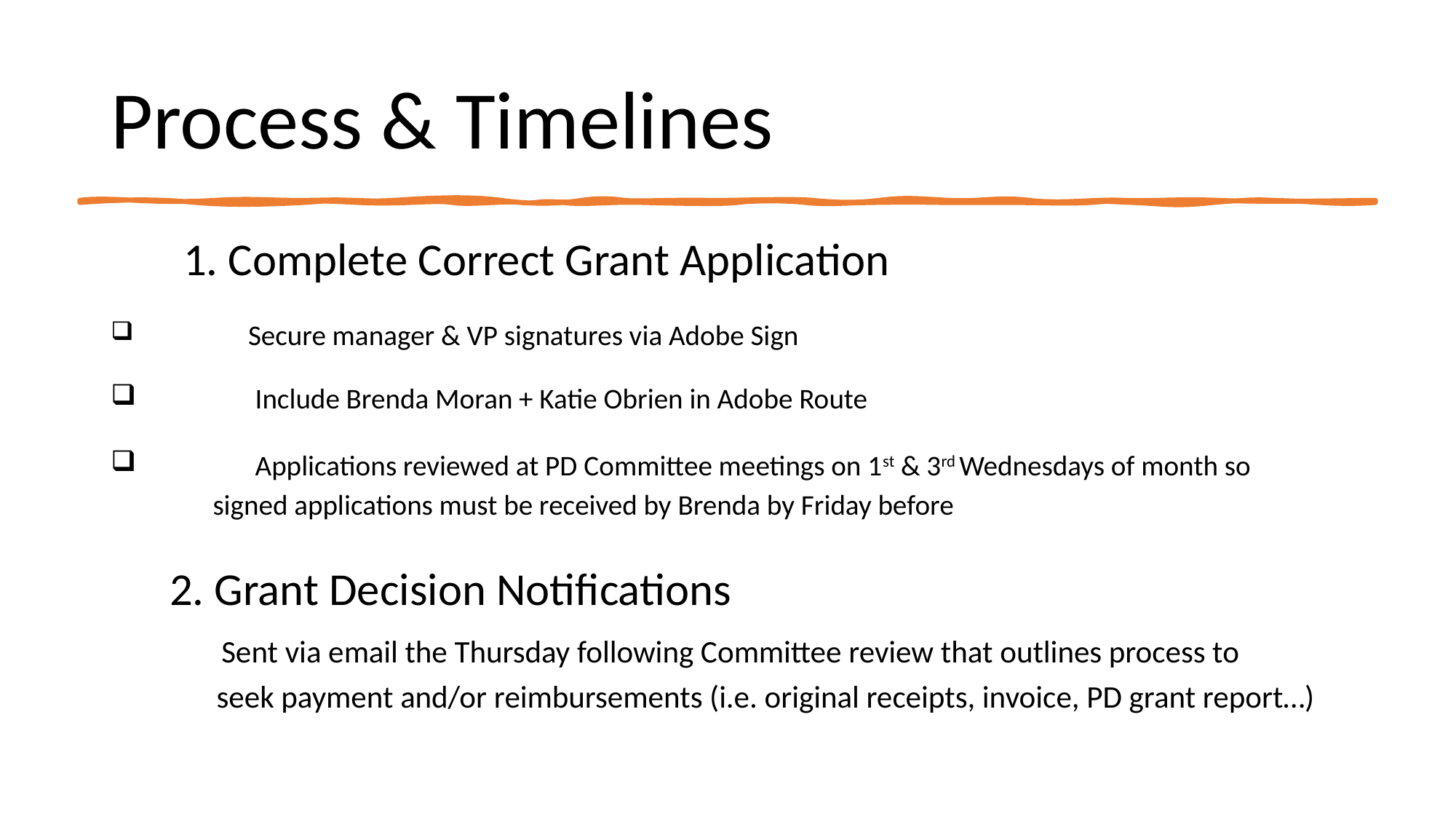

# Process & Timelines

       1. Complete Correct Grant Application

	Secure manager & VP signatures via Adobe Sign

	Include Brenda Moran + Katie Obrien in Adobe Route

	Applications reviewed at PD Committee meetings on 1st & 3rd Wednesdays of month so
                signed applications must be received by Brenda by Friday before

   2. Grant Decision Notifications
        Sent via email the Thursday following Committee review that outlines process to
           seek payment and/or reimbursements (i.e. original receipts, invoice, PD grant report…)